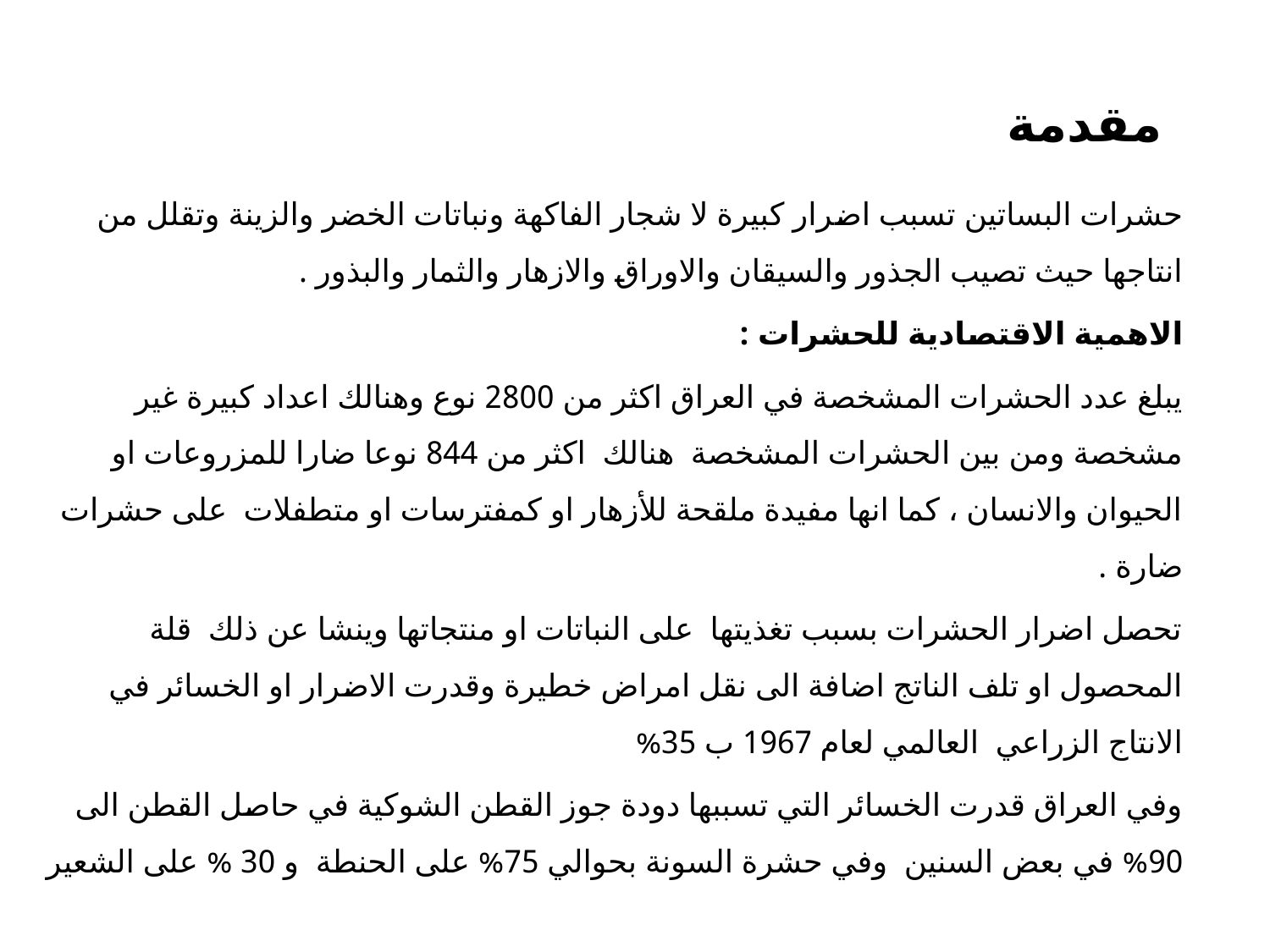

# مقدمة
حشرات البساتين تسبب اضرار كبيرة لا شجار الفاكهة ونباتات الخضر والزينة وتقلل من انتاجها حيث تصيب الجذور والسيقان والاوراق والازهار والثمار والبذور .
الاهمية الاقتصادية للحشرات :
يبلغ عدد الحشرات المشخصة في العراق اكثر من 2800 نوع وهنالك اعداد كبيرة غير مشخصة ومن بين الحشرات المشخصة  هنالك  اكثر من 844 نوعا ضارا للمزروعات او الحيوان والانسان ، كما انها مفيدة ملقحة للأزهار او كمفترسات او متطفلات  على حشرات ضارة .
تحصل اضرار الحشرات بسبب تغذيتها  على النباتات او منتجاتها وينشا عن ذلك  قلة المحصول او تلف الناتج اضافة الى نقل امراض خطيرة وقدرت الاضرار او الخسائر في الانتاج الزراعي  العالمي لعام 1967 ب 35%
وفي العراق قدرت الخسائر التي تسببها دودة جوز القطن الشوكية في حاصل القطن الى 90% في بعض السنين  وفي حشرة السونة بحوالي 75% على الحنطة  و 30 % على الشعير